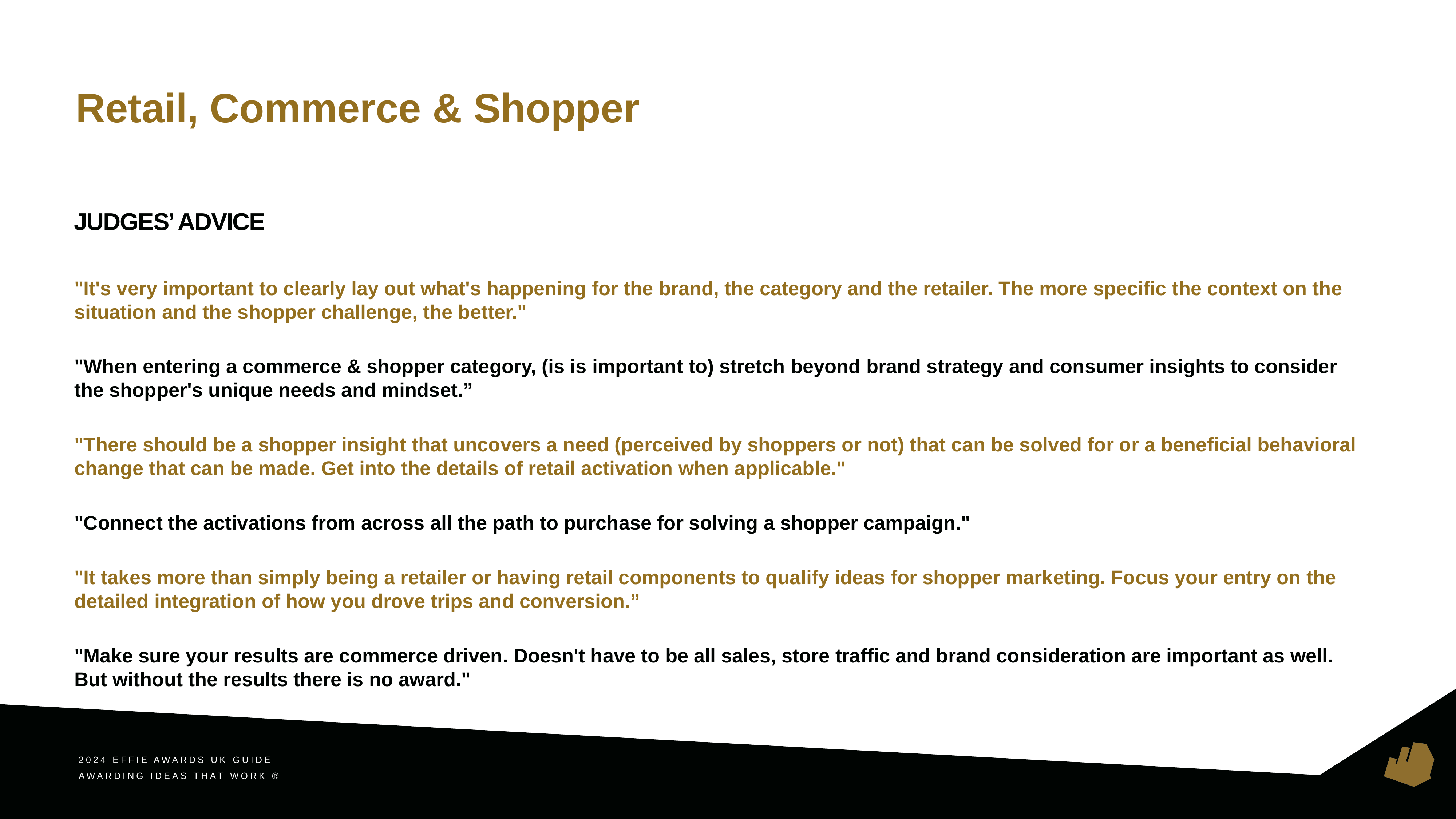

Retail, Commerce & Shopper
# JUDGES’ ADVICE
"It's very important to clearly lay out what's happening for the brand, the category and the retailer. The more specific the context on the situation and the shopper challenge, the better."

"When entering a commerce & shopper category, (is is important to) stretch beyond brand strategy and consumer insights to consider the shopper's unique needs and mindset.”

"There should be a shopper insight that uncovers a need (perceived by shoppers or not) that can be solved for or a beneficial behavioral change that can be made. Get into the details of retail activation when applicable."

"Connect the activations from across all the path to purchase for solving a shopper campaign."

"It takes more than simply being a retailer or having retail components to qualify ideas for shopper marketing. Focus your entry on the detailed integration of how you drove trips and conversion.”

"Make sure your results are commerce driven. Doesn't have to be all sales, store traffic and brand consideration are important as well. But without the results there is no award."